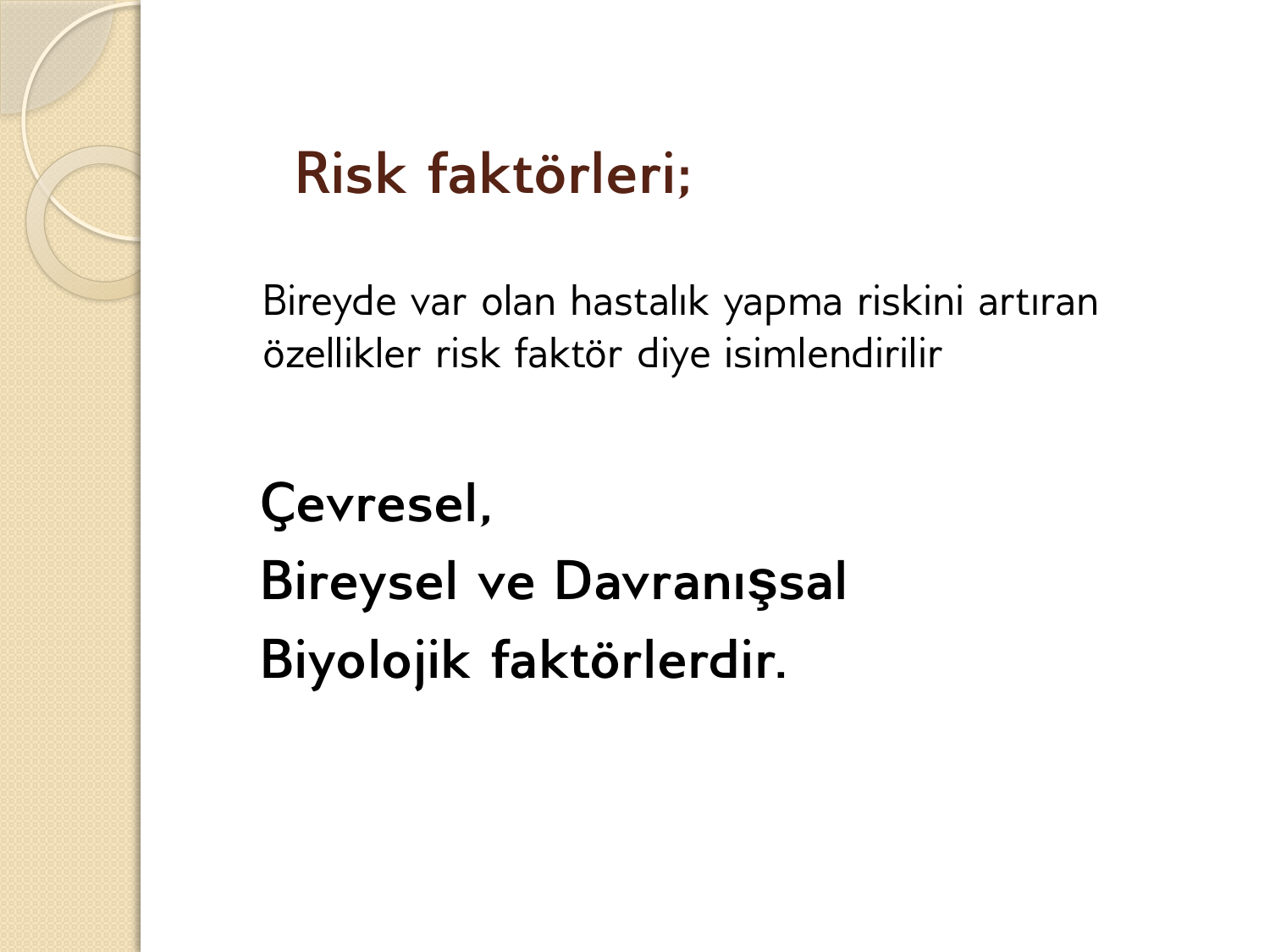

Bireyde var olan hastalık yapma riskini artıran özellikler risk faktör diye isimlendirilir

  Çevresel,
  Bireysel ve Davranışsal
  Biyolojik faktörlerdir.

         Risk faktörleri;